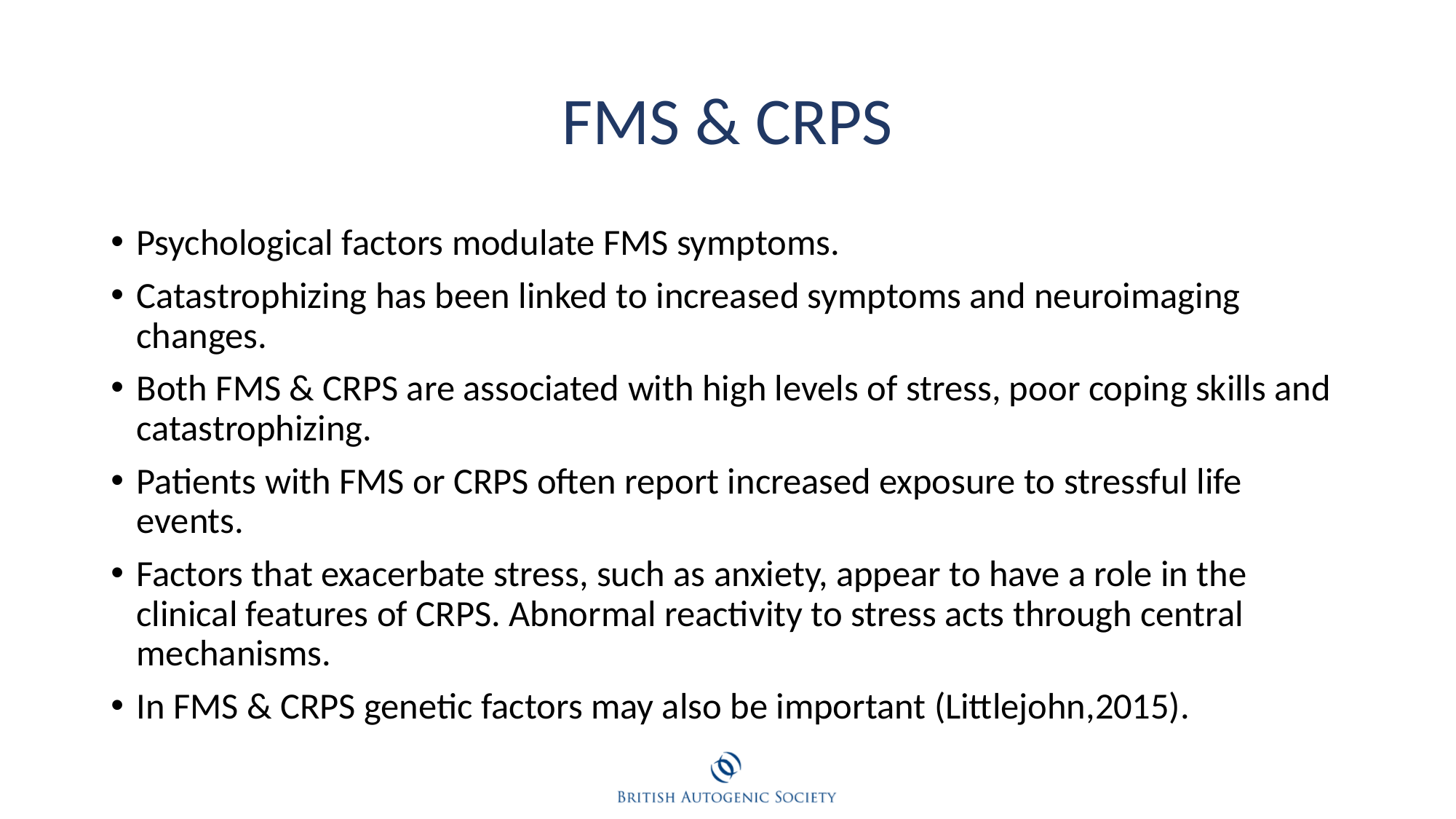

# FMS & CRPS
Psychological factors modulate FMS symptoms.
Catastrophizing has been linked to increased symptoms and neuroimaging changes.
Both FMS & CRPS are associated with high levels of stress, poor coping skills and catastrophizing.
Patients with FMS or CRPS often report increased exposure to stressful life events.
Factors that exacerbate stress, such as anxiety, appear to have a role in the clinical features of CRPS. Abnormal reactivity to stress acts through central mechanisms.
In FMS & CRPS genetic factors may also be important (Littlejohn,2015).